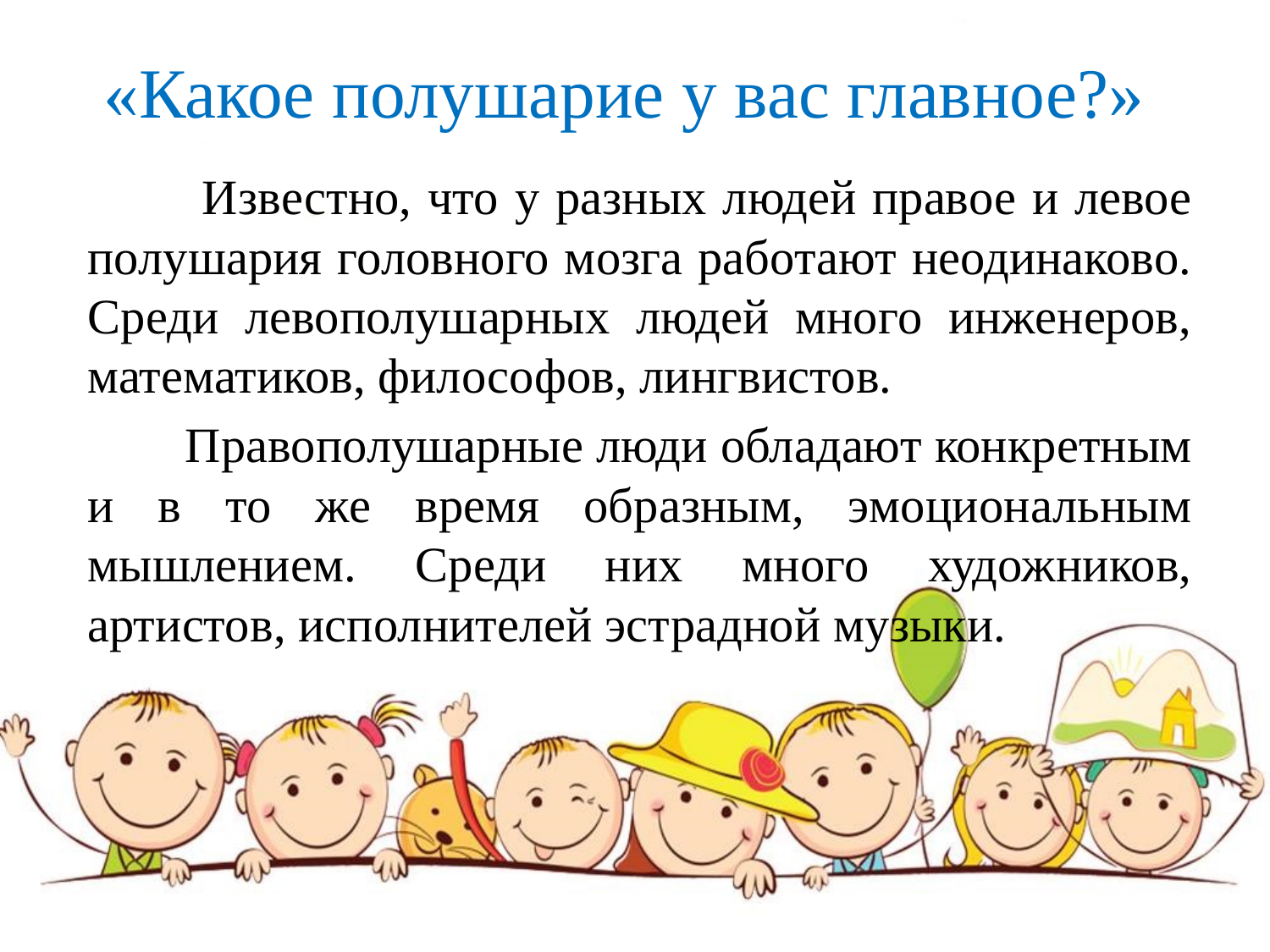

# «Какое полушарие у вас главное?»
          Известно, что у разных людей правое и левое полушария головного мозга работают неодинаково. Среди левополушарных людей много инженеров, математиков, философов, лингвистов.
           Правополушарные люди обладают конкретным и в то же время образным, эмоциональным мышлением. Среди них много художников, артистов, исполнителей эстрадной музыки.